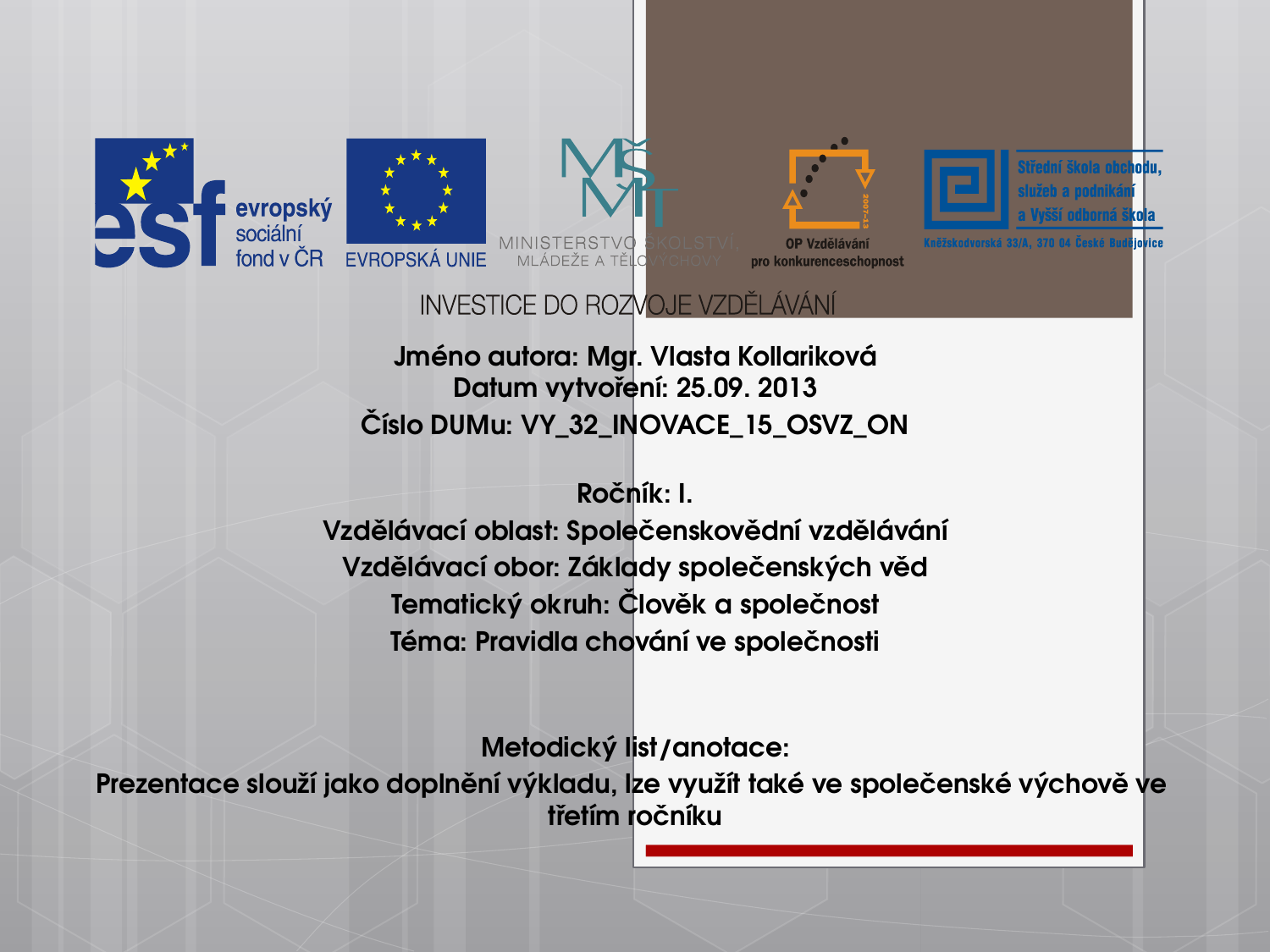

Jméno autora: Mgr. Vlasta Kollariková
Datum vytvoření: 25.09. 2013
Číslo DUMu: VY_32_INOVACE_15_OSVZ_ON
Ročník: I.
Vzdělávací oblast: Společenskovědní vzdělávání
Vzdělávací obor: Základy společenských věd
Tematický okruh: Člověk a společnost
Téma: Pravidla chování ve společnosti

Metodický list/anotace:
Prezentace slouží jako doplnění výkladu, lze využít také ve společenské výchově ve  třetím ročníku